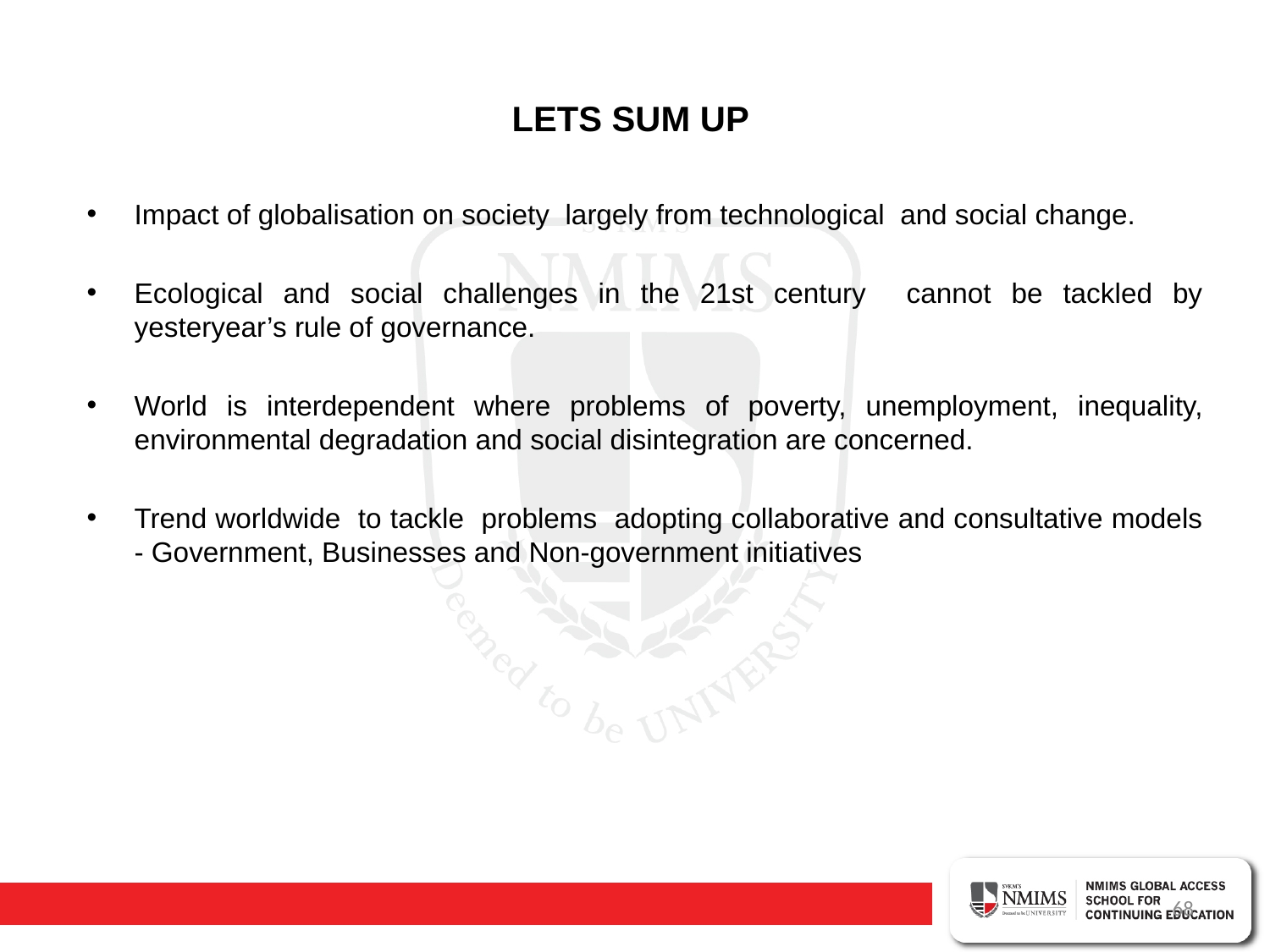

# LETS SUM UP
Impact of globalisation on society  largely from technological  and social change.

Ecological and social challenges in the 21st century  cannot be tackled by yesteryear’s rule of governance.

World is interdependent where problems of poverty, unemployment, inequality, environmental degradation and social disintegration are concerned.

Trend worldwide  to tackle  problems  adopting collaborative and consultative models - Government, Businesses and Non-government initiatives
68